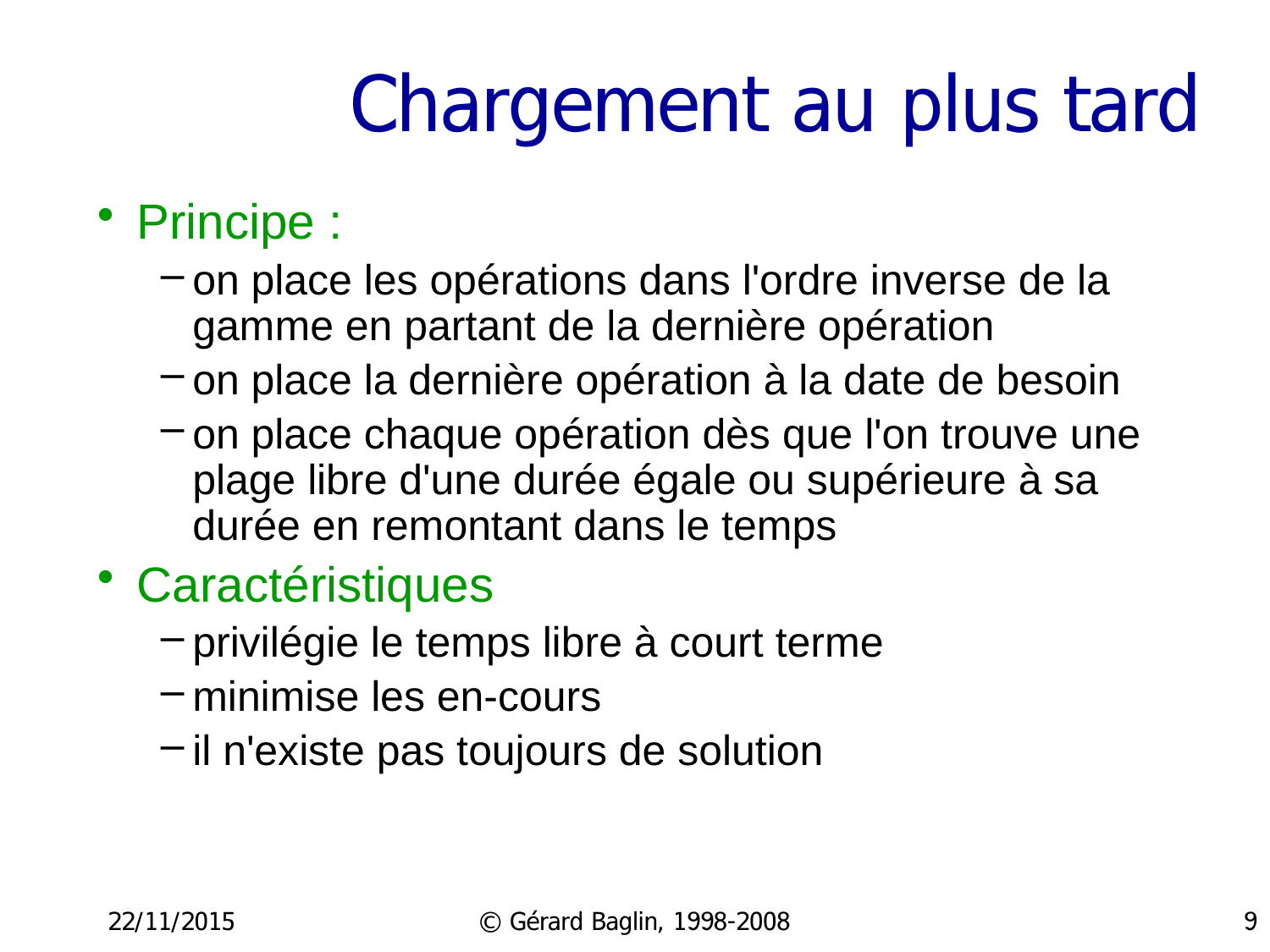

# Chargement au plus tard
Principe :
on place les opérations dans l'ordre inverse de la gamme en partant de la dernière opération
on place la dernière opération à la date de besoin
on place chaque opération dès que l'on trouve une plage libre d'une durée égale ou supérieure à sa durée en remontant dans le temps
Caractéristiques
privilégie le temps libre à court terme
minimise les en-cours
il n'existe pas toujours de solution
22/11/2015
© Gérard Baglin, 1998-2008
9